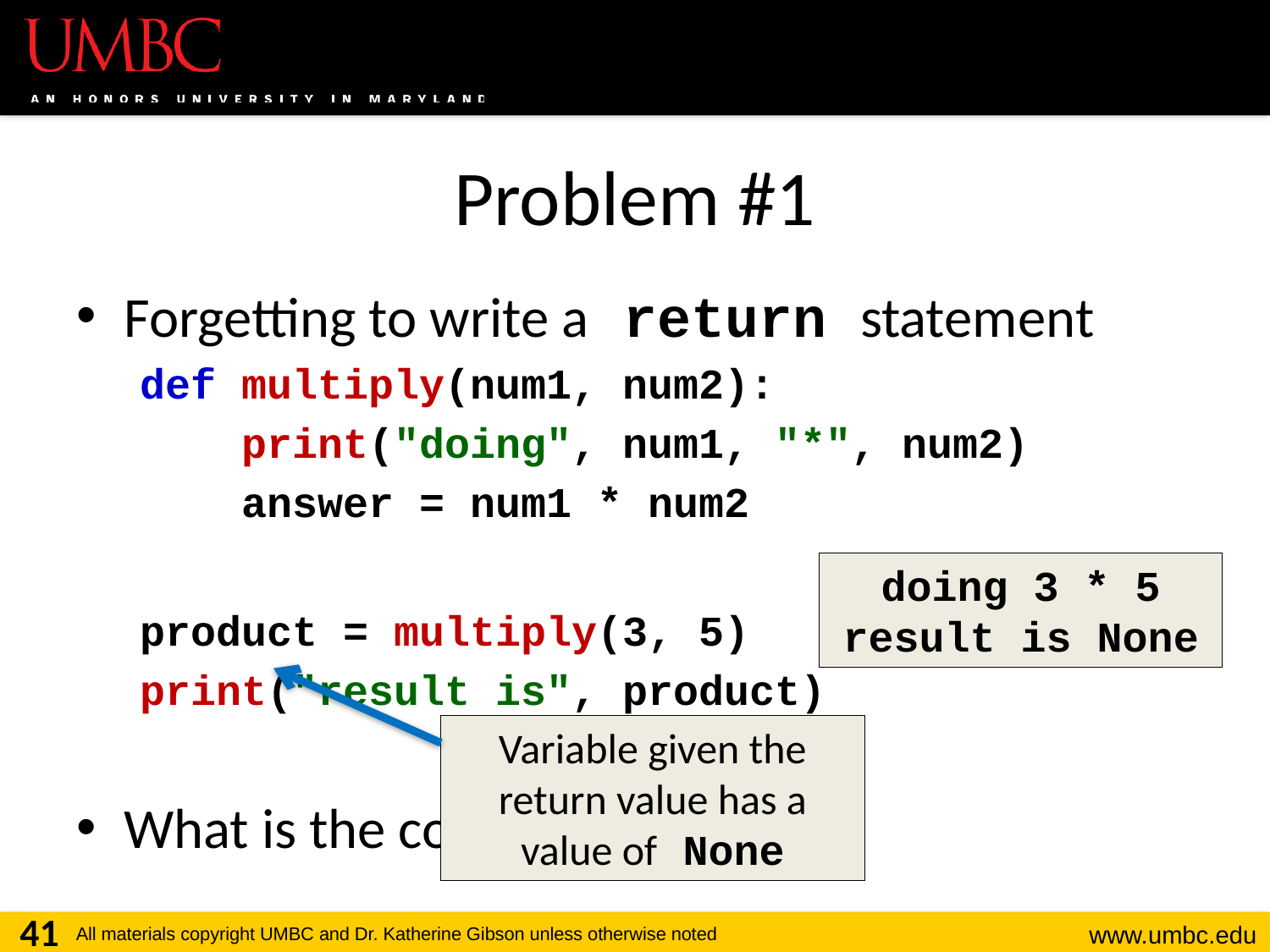

# Problem #1
Forgetting to write a return statement
def multiply(num1, num2):
    print("doing", num1, "*", num2)
    answer = num1 * num2

product = multiply(3, 5)
print("result is", product)

What is the code’s output now?
doing 3 * 5
result is None
Variable given the return value has a value of None
41